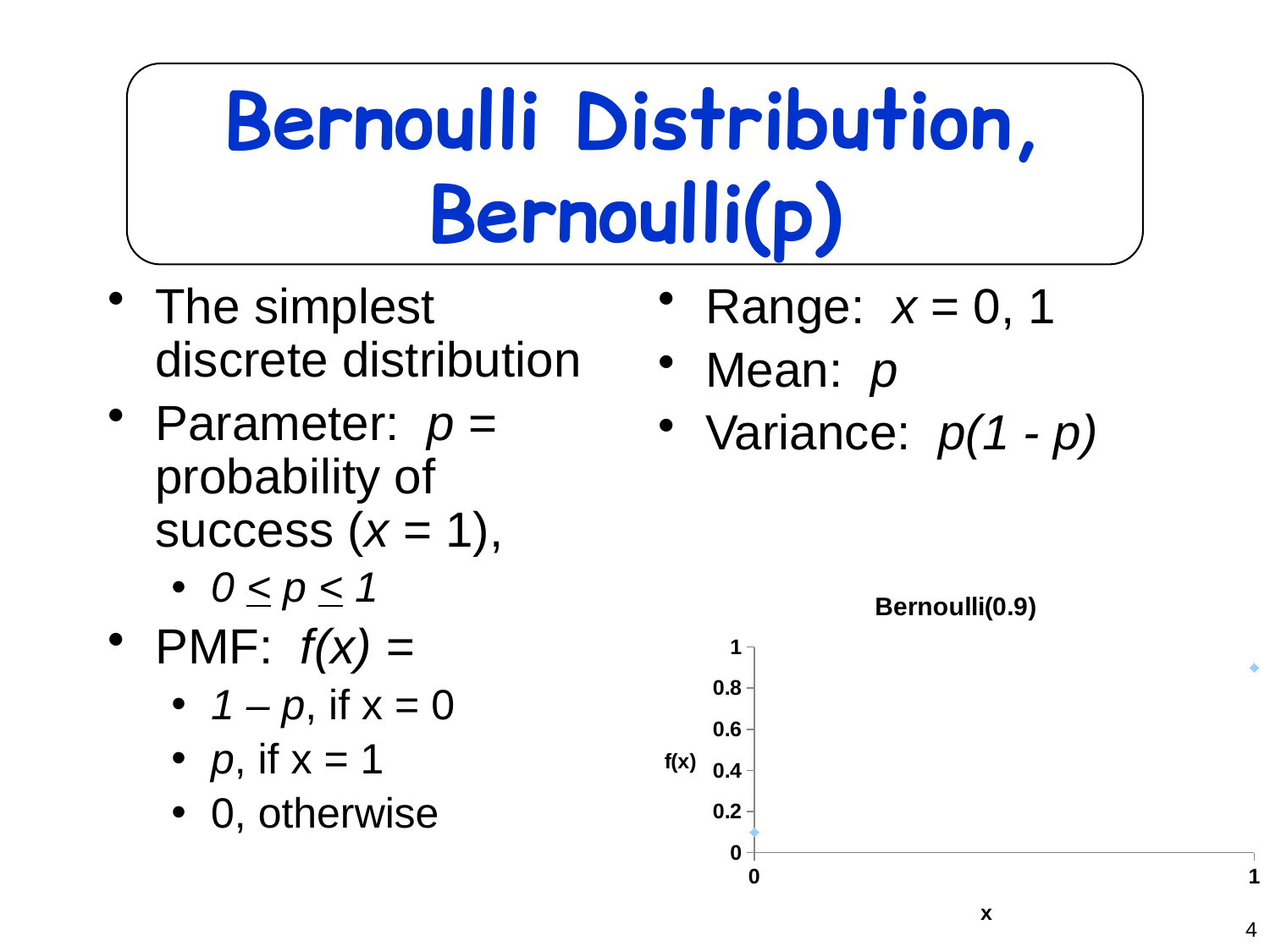

Bernoulli Distribution, Bernoulli(p)
The simplest discrete distribution
Parameter:  p = probability of success (x = 1),
0 < p < 1
PMF:  f(x) =
1 – p, if x = 0
p, if x = 1
0, otherwise

Range:  x = 0, 1
Mean:  p
Variance:  p(1 - p)

### Chart: Bernoulli(0.9)

| Category | f(x) |
|---|---|
4